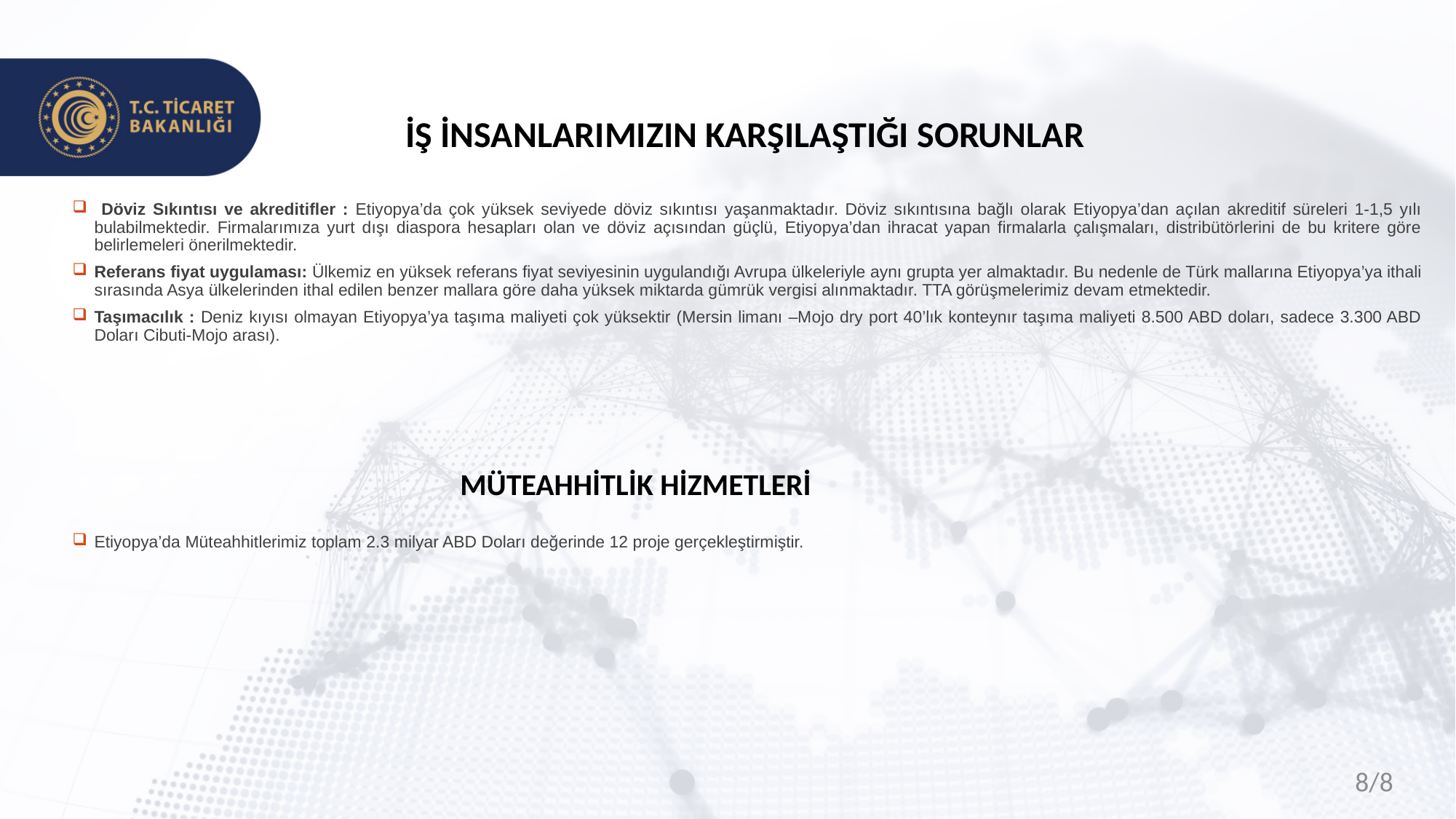

İŞ İNSANLARIMIZIN KARŞILAŞTIĞI SORUNLAR

 Döviz Sıkıntısı ve akreditifler : Etiyopya’da çok yüksek seviyede döviz sıkıntısı yaşanmaktadır. Döviz sıkıntısına bağlı olarak Etiyopya’dan açılan akreditif süreleri 1-1,5 yılı bulabilmektedir. Firmalarımıza yurt dışı diaspora hesapları olan ve döviz açısından güçlü, Etiyopya’dan ihracat yapan firmalarla çalışmaları, distribütörlerini de bu kritere göre belirlemeleri önerilmektedir.
Referans fiyat uygulaması: Ülkemiz en yüksek referans fiyat seviyesinin uygulandığı Avrupa ülkeleriyle aynı grupta yer almaktadır. Bu nedenle de Türk mallarına Etiyopya’ya ithali sırasında Asya ülkelerinden ithal edilen benzer mallara göre daha yüksek miktarda gümrük vergisi alınmaktadır. TTA görüşmelerimiz devam etmektedir.
Taşımacılık : Deniz kıyısı olmayan Etiyopya’ya taşıma maliyeti çok yüksektir (Mersin limanı –Mojo dry port 40’lık konteynır taşıma maliyeti 8.500 ABD doları, sadece 3.300 ABD Doları Cibuti-Mojo arası).

MÜTEAHHİTLİK HİZMETLERİ
Etiyopya’da Müteahhitlerimiz toplam 2.3 milyar ABD Doları değerinde 12 proje gerçekleştirmiştir.

8/8